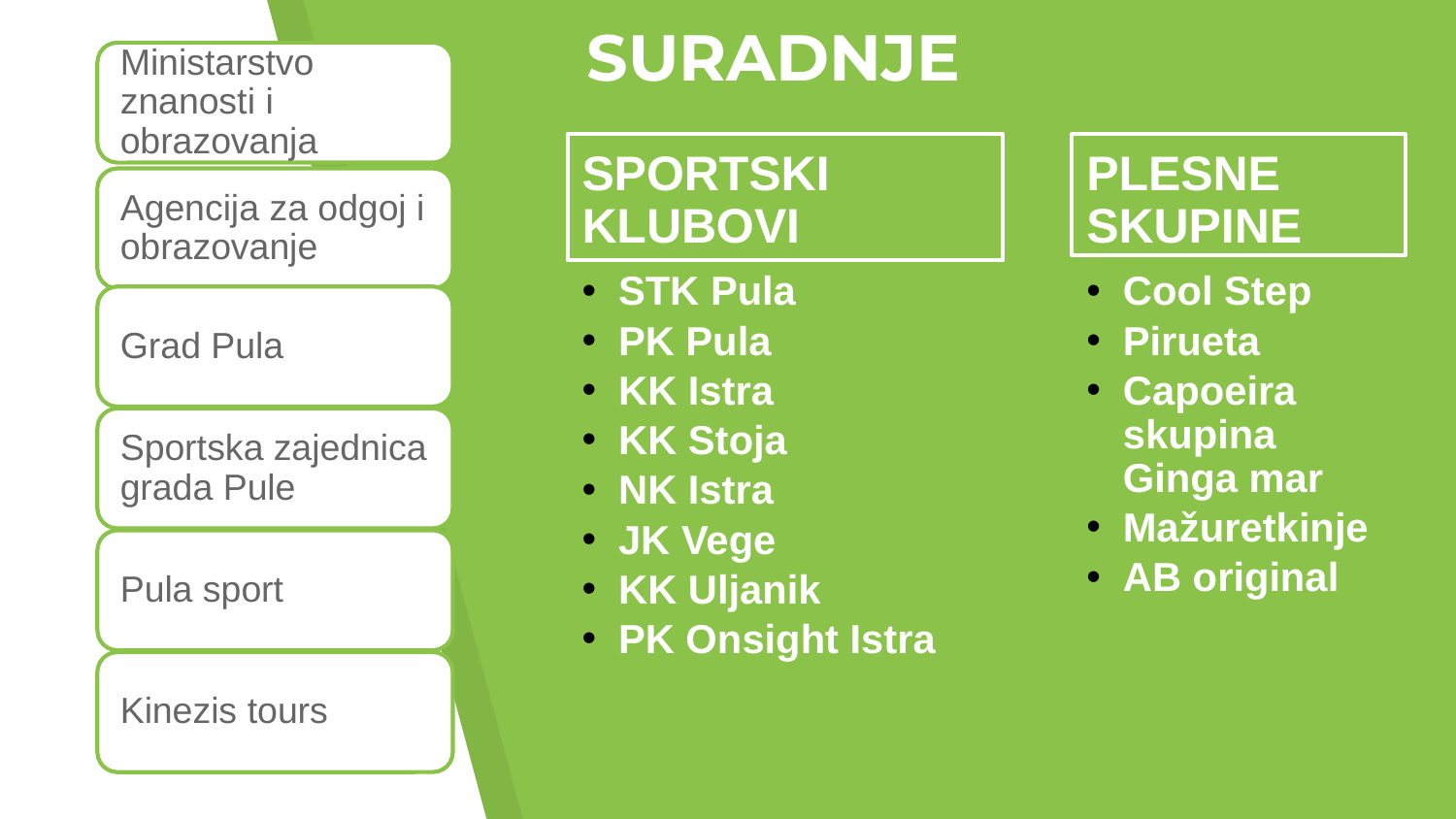

PLESNE SKUPINE
Cool Step
Pirueta
Capoeira skupina Ginga mar
Mažuretkinje
AB original
# SURADNJE
Ministarstvo znanosti i obrazovanja
Agencija za odgoj i obrazovanje
Grad Pula
Sportska zajednica grada Pule
Pula sport
Kinezis tours

SPORTSKI KLUBOVI
STK Pula
PK Pula
KK Istra
KK Stoja
NK Istra
JK Vege
KK Uljanik
PK Onsight Istra